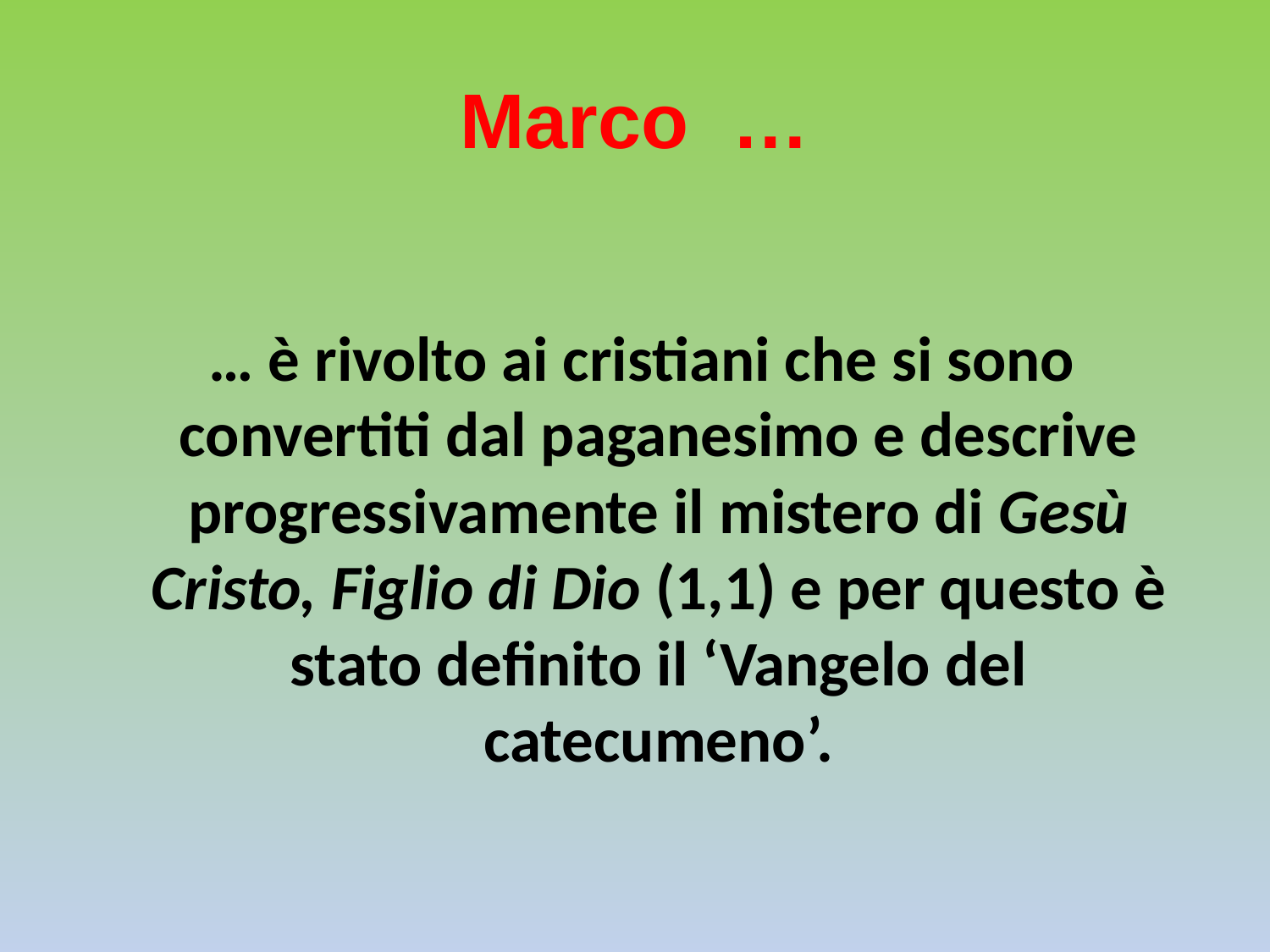

# Marco  …

 … è rivolto ai cristiani che si sono convertiti dal paganesimo e descrive progressivamente il mistero di Gesù Cristo, Figlio di Dio (1,1) e per questo è stato definito il ‘Vangelo del catecumeno’.